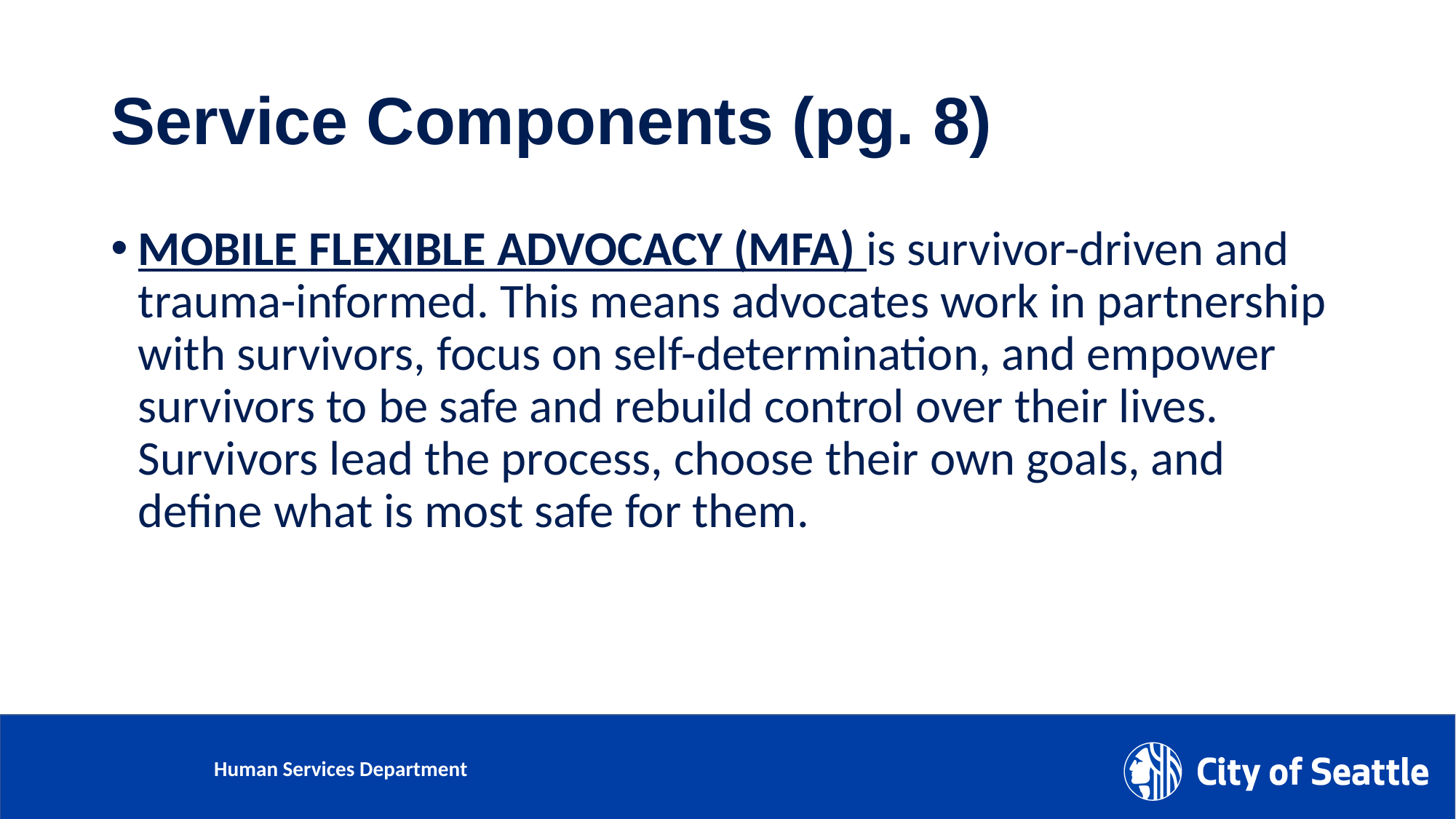

# Service Components (pg. 8)
MOBILE FLEXIBLE ADVOCACY (MFA) is survivor-driven and trauma-informed. This means advocates work in partnership with survivors, focus on self-determination, and empower survivors to be safe and rebuild control over their lives. Survivors lead the process, choose their own goals, and define what is most safe for them.